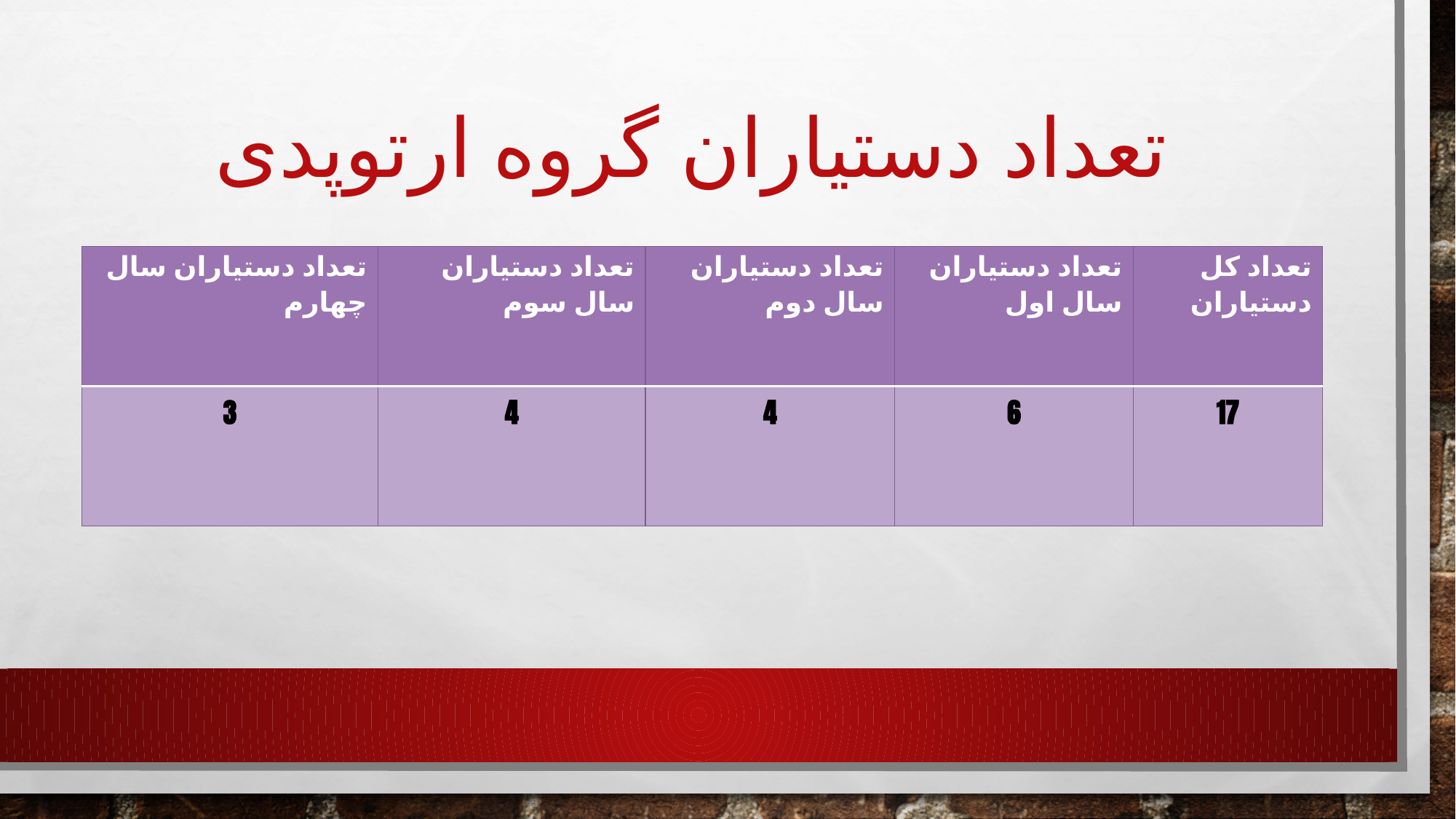

# تعداد دستیاران گروه ارتوپدی
| تعداد دستیاران سال چهارم | تعداد دستیاران سال سوم | تعداد دستیاران سال دوم | تعداد دستیاران سال اول | تعداد کل دستیاران |
| --- | --- | --- | --- | --- |
| 3 | 4 | 4 | 6 | 17 |